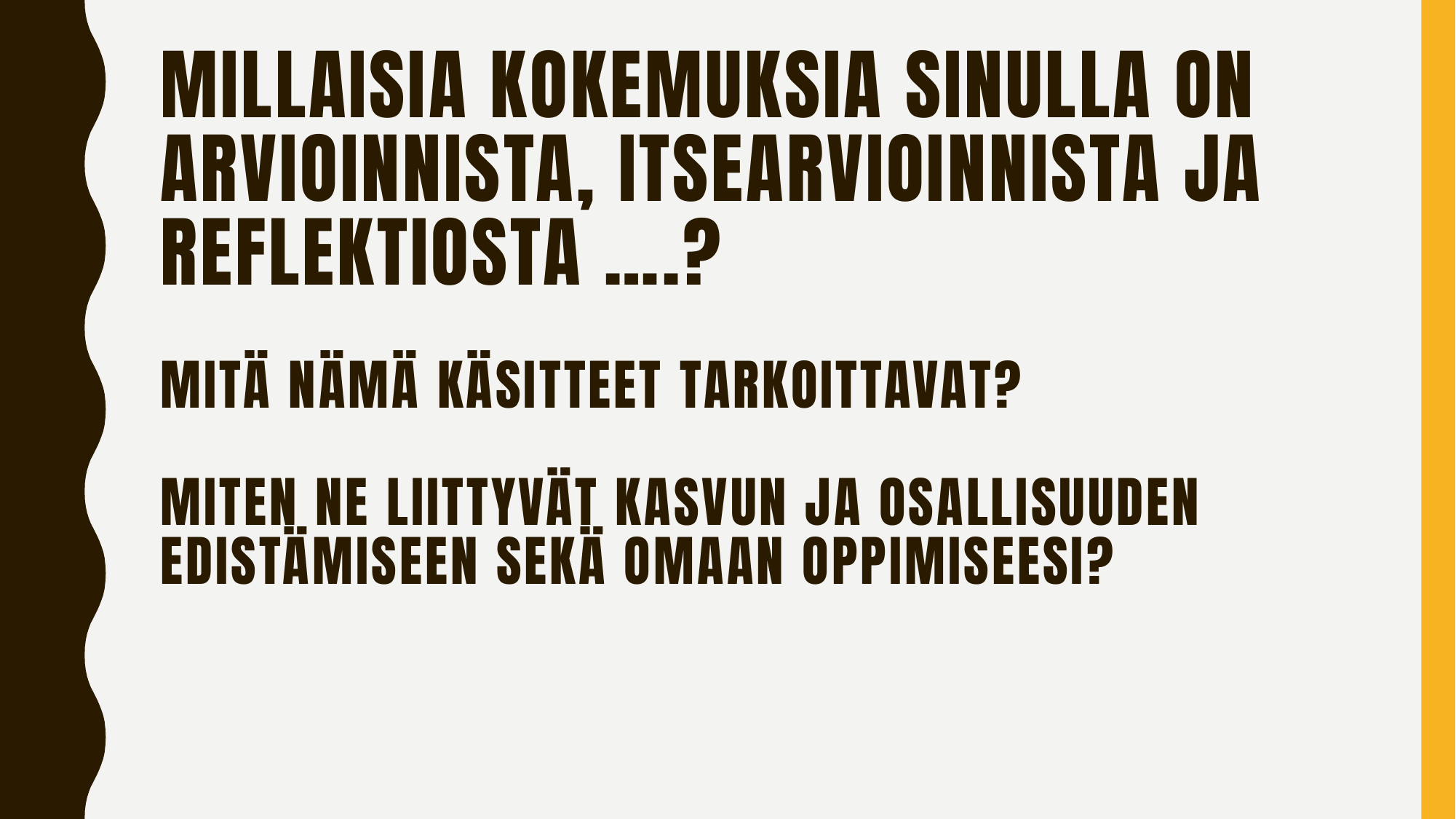

# Millaisia kokemuksia sinulla on arvioinnista, itsearvioinnista ja reflektiosta ….? Mitä nämä käsitteet tarkoittavat? Miten ne liittyvät kasvun ja osallisuuden edistämiseen sekä omaan oppimiseesi?